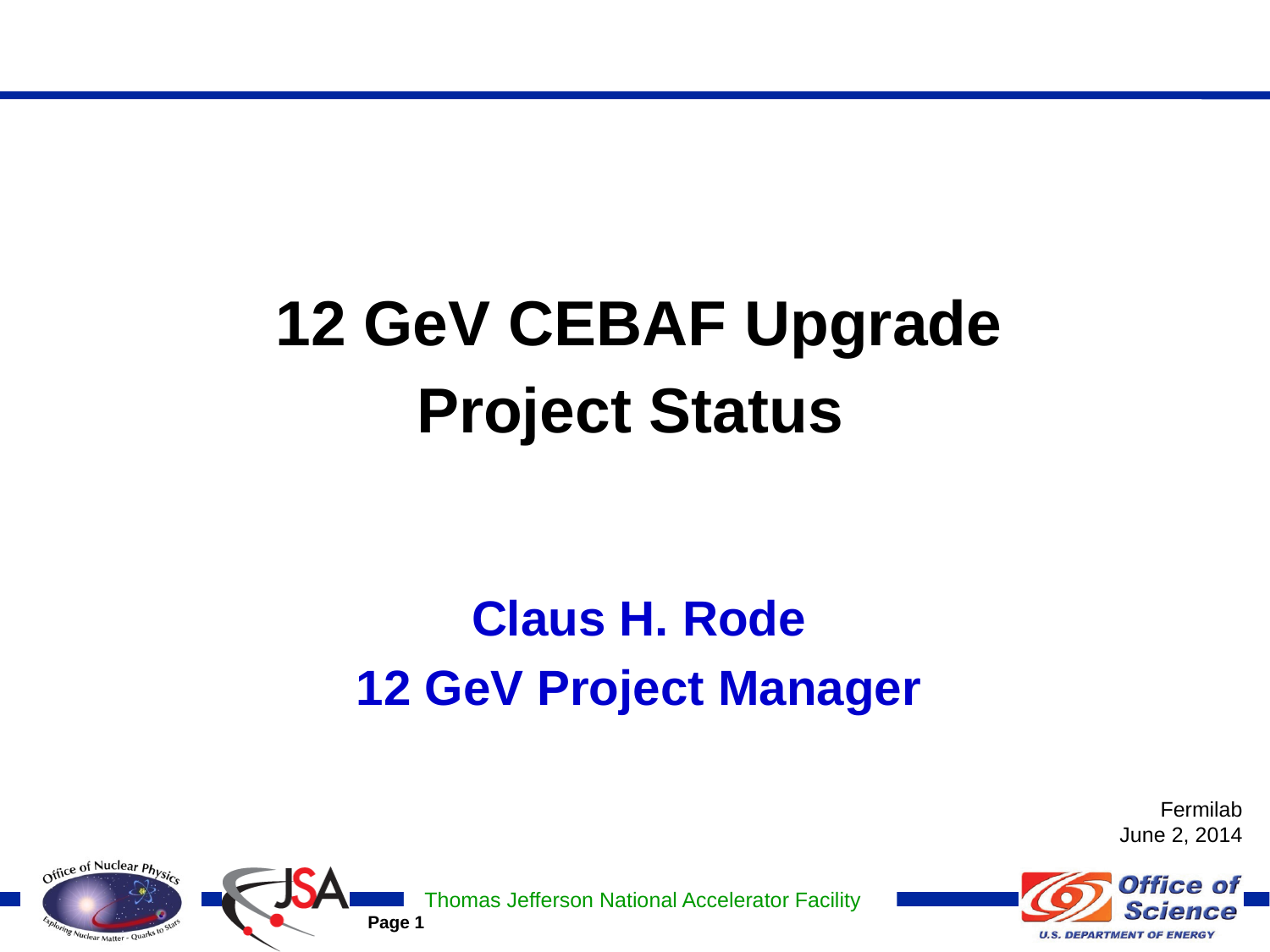

12 GeV CEBAF Upgrade
Project Status

Claus H. Rode
12 GeV Project Manager
Fermilab
June 2, 2014